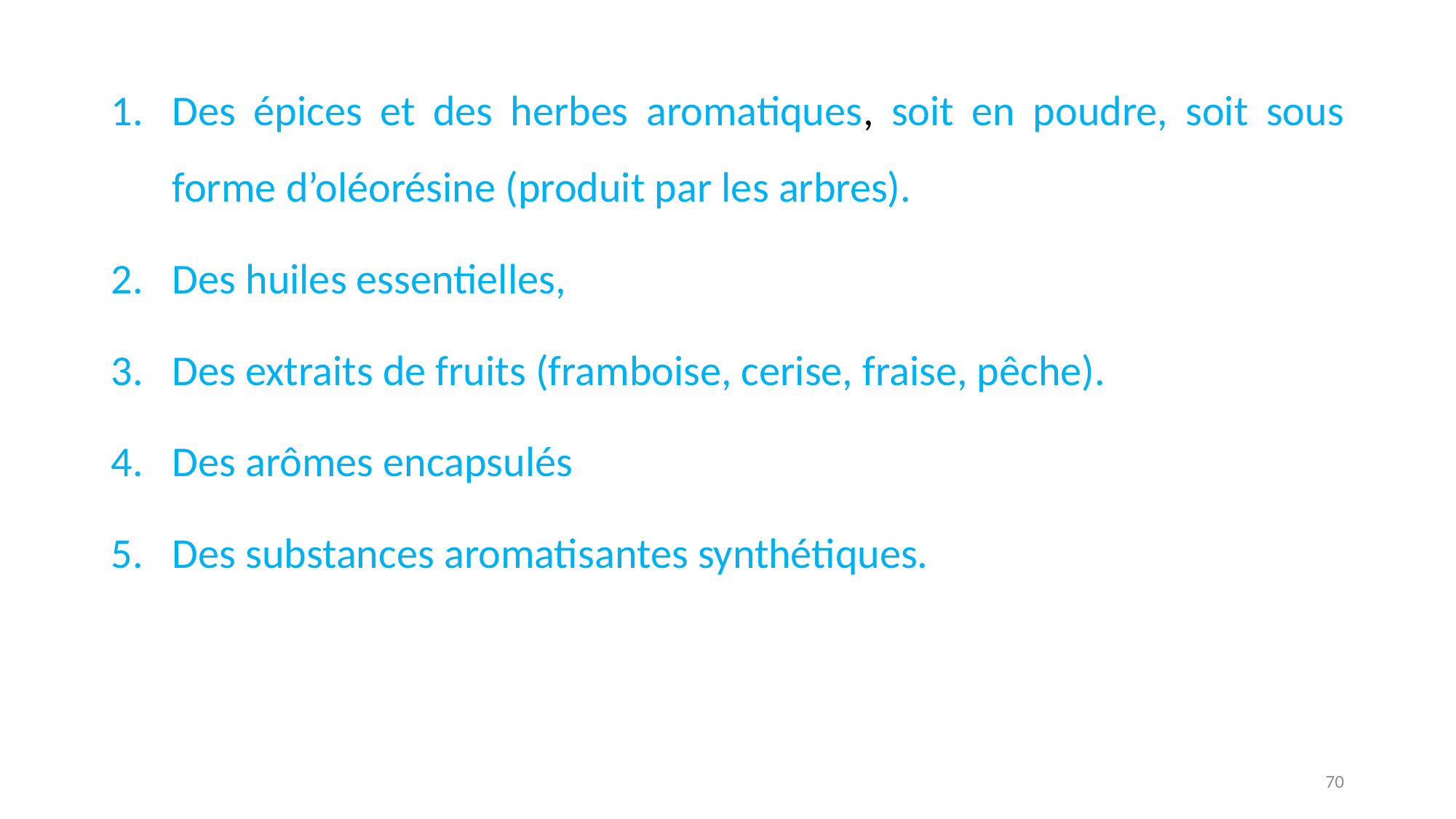

Des épices et des herbes aromatiques, soit en poudre, soit sous forme d’oléorésine (produit par les arbres).
Des huiles essentielles,
Des extraits de fruits (framboise, cerise, fraise, pêche).
Des arômes encapsulés
Des substances aromatisantes synthétiques.
70